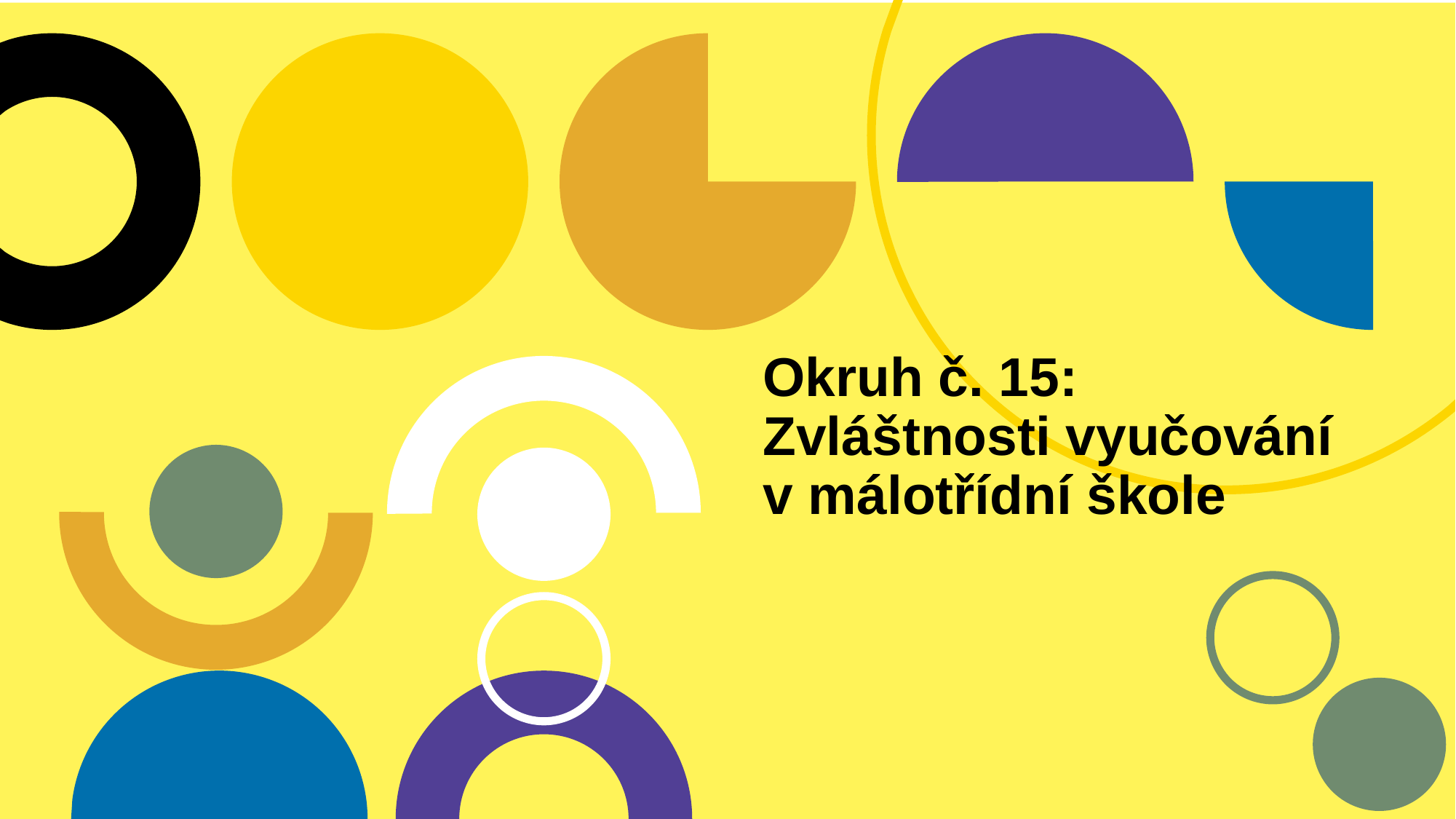

# Okruh č. 15: Zvláštnosti vyučování v málotřídní škole